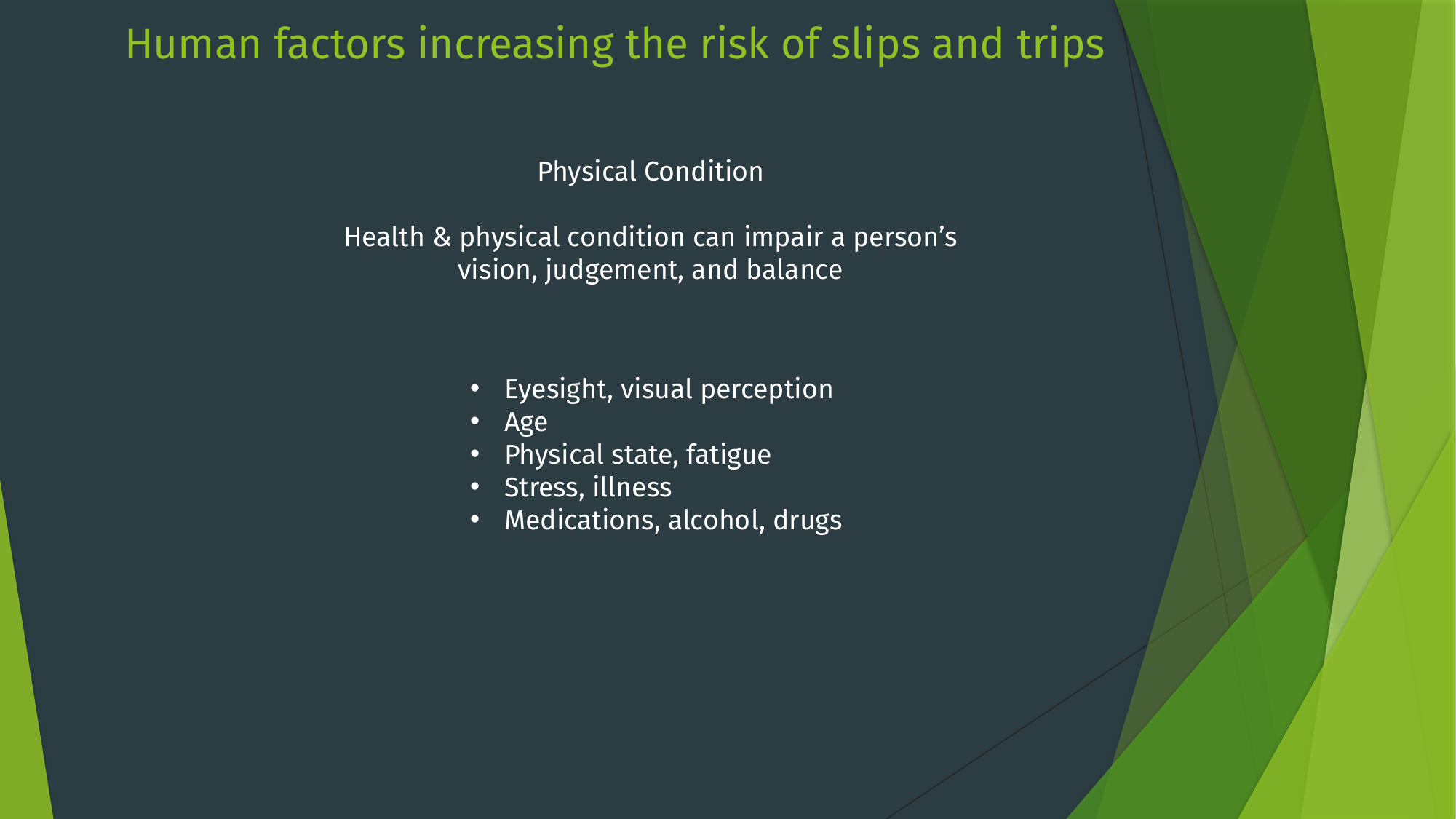

# Human factors increasing the risk of slips and trips
Physical Condition

Health & physical condition can impair a person’s vision, judgement, and balance
Eyesight, visual perception
Age
Physical state, fatigue
Stress, illness
Medications, alcohol, drugs